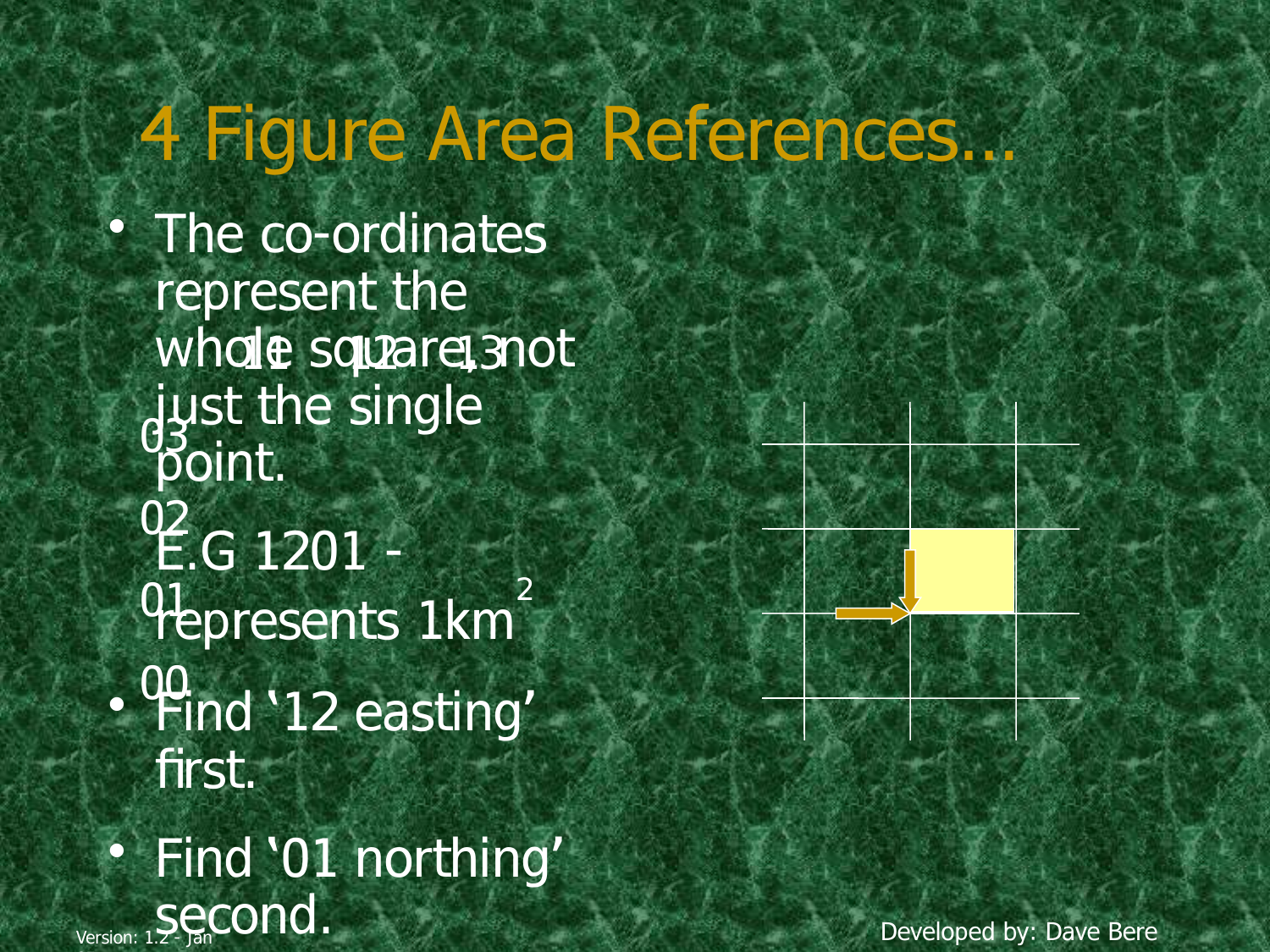

# 4 Figure Area References…
The co-ordinates represent the whole square, not just the single point.
	E.G 1201 - represents 1km2
Find ‘12 easting’ first.
Find ‘01 northing’ second.
       11    12    13
03
02
01
00

Developed by: Dave Bere
Version: 1.2 - Jan 05